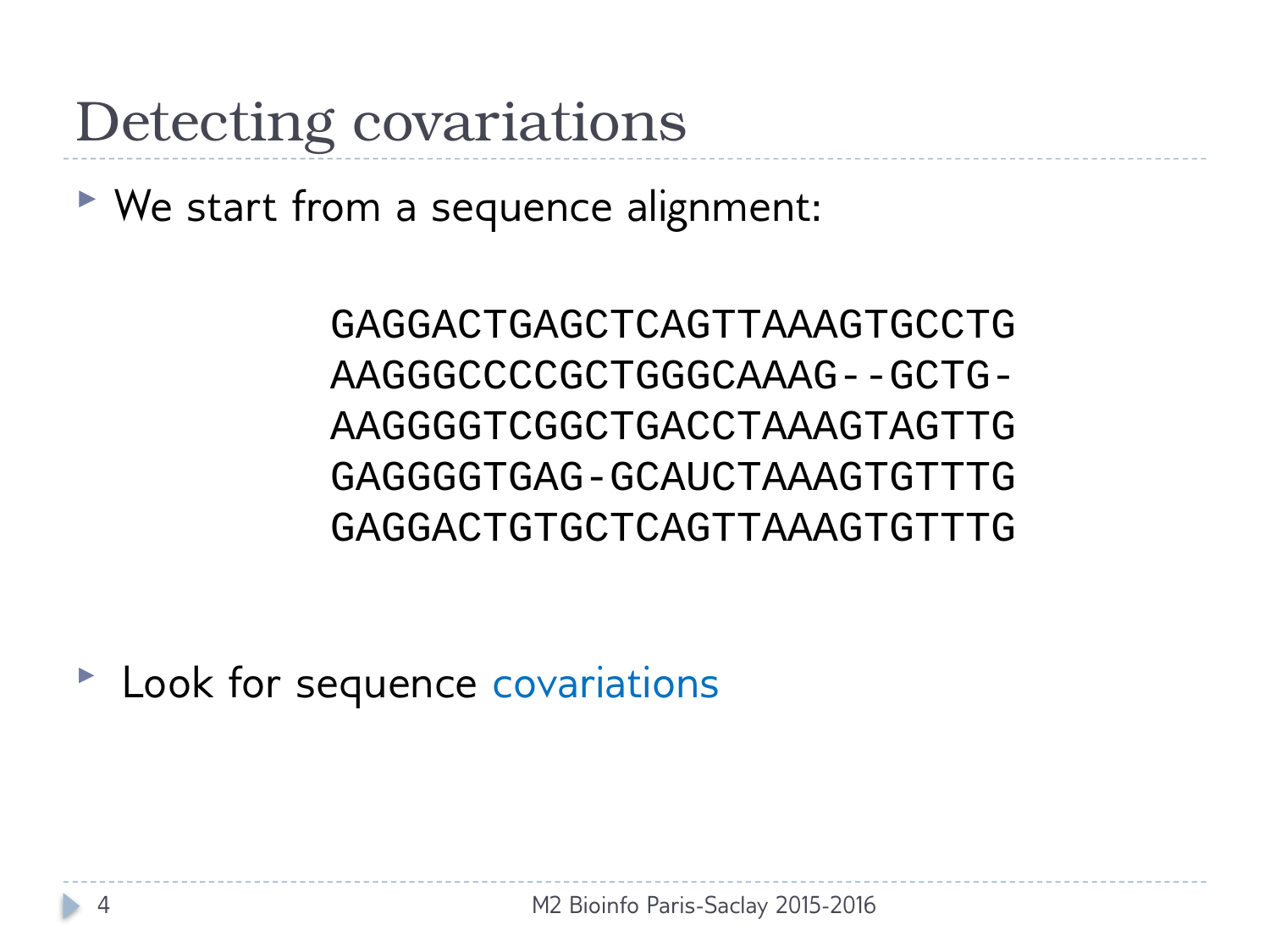

# Detecting covariations
We start from a sequence alignment:

		GAGGACTGAGCTCAGTTAAAGTGCCTG
		AAGGGCCCCGCTGGGCAAAG--GCTG-
		AAGGGGTCGGCTGACCTAAAGTAGTTG
		GAGGGGTGAG-GCAUCTAAAGTGTTTG
		GAGGACTGTGCTCAGTTAAAGTGTTTG

 Look for sequence covariations

4
M2 Bioinfo Paris-Saclay 2015-2016